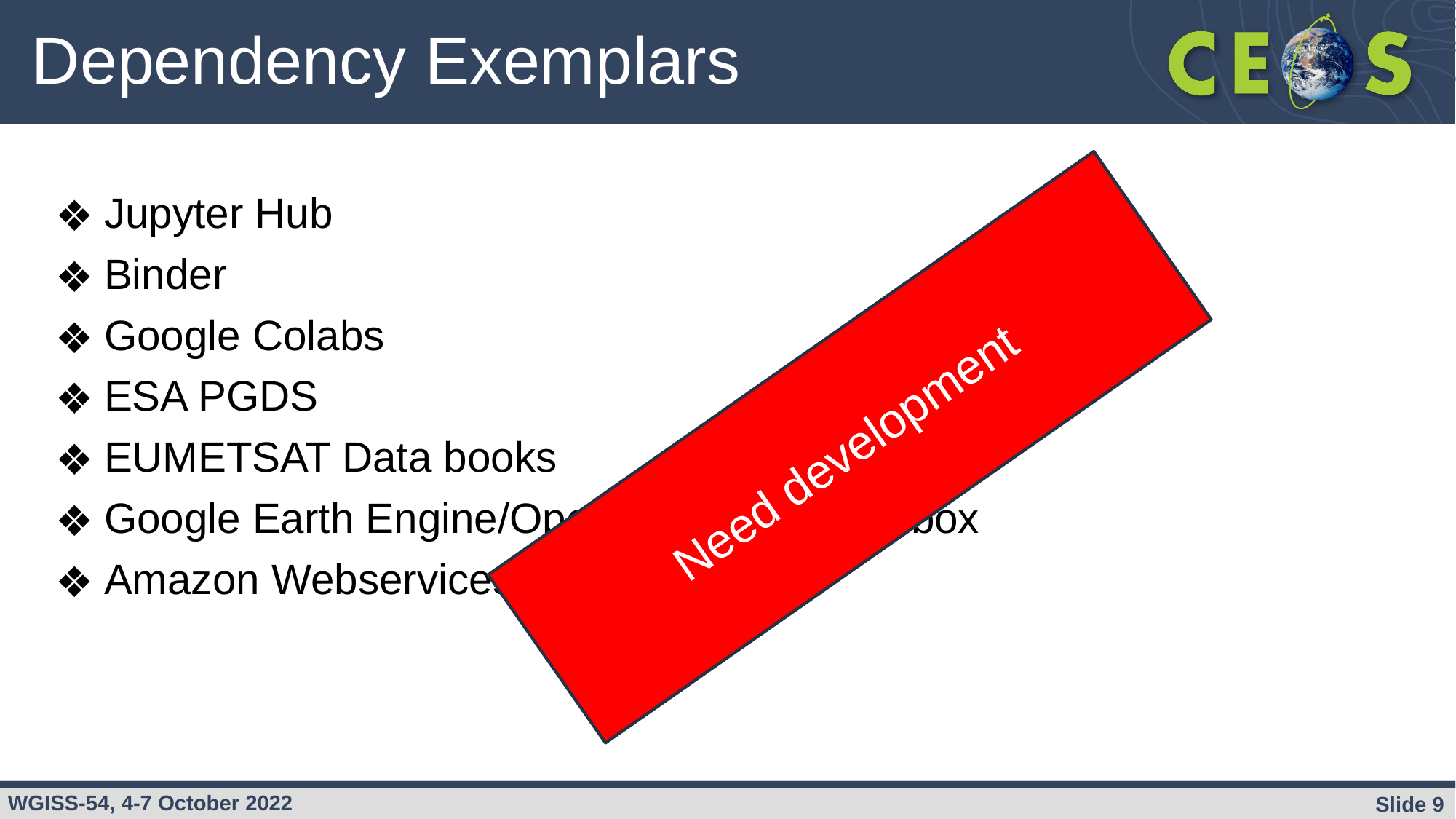

# Dependency Exemplars
Jupyter Hub
Binder
Google Colabs
ESA PGDS
EUMETSAT Data books
Google Earth Engine/Open Datacube sandbox
Amazon Webservices EAIL
Need development